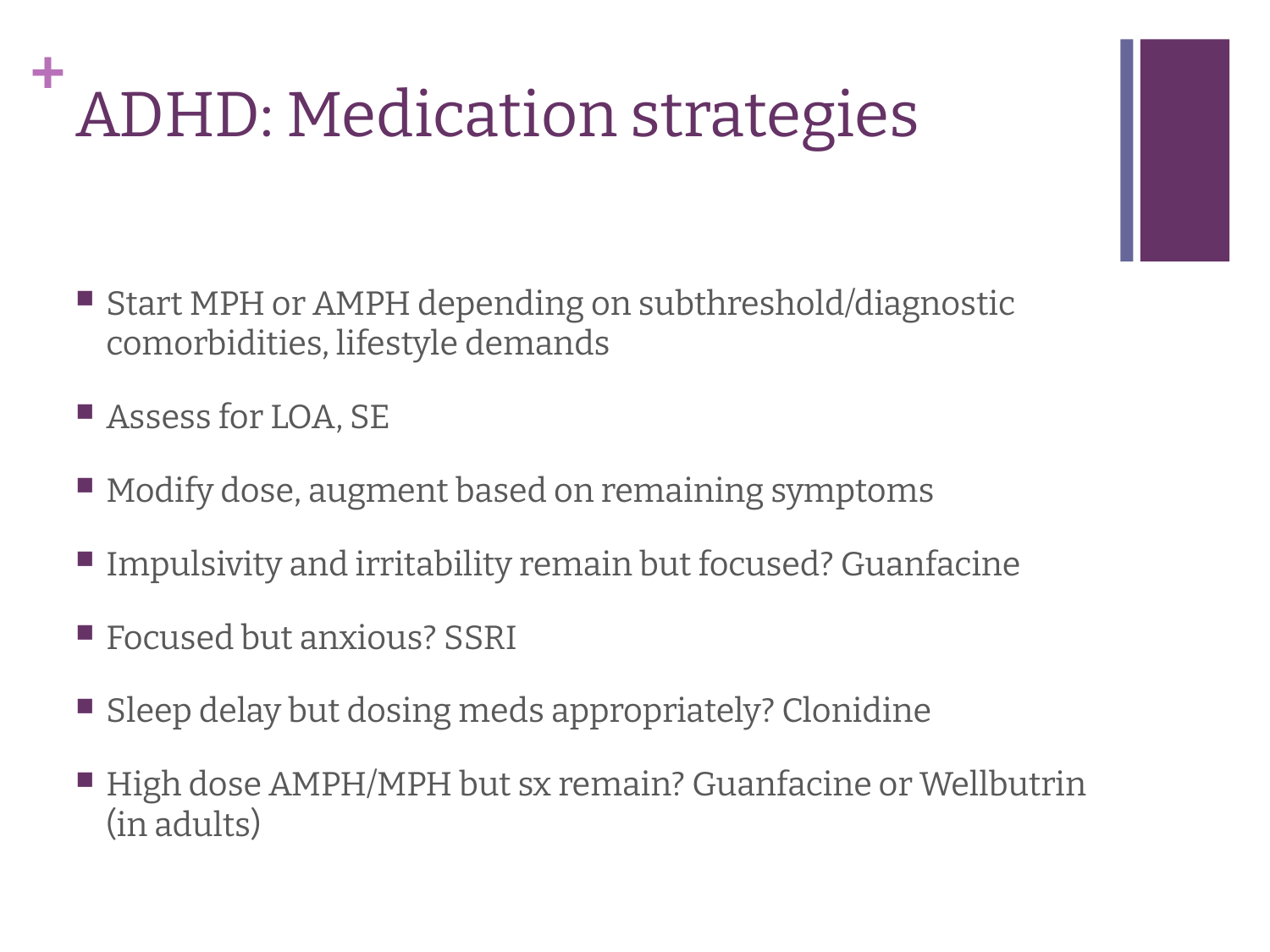

# ADHD: Medication strategies
Start MPH or AMPH depending on subthreshold/diagnostic comorbidities, lifestyle demands
Assess for LOA, SE
Modify dose, augment based on remaining symptoms
Impulsivity and irritability remain but focused? Guanfacine
Focused but anxious? SSRI
Sleep delay but dosing meds appropriately? Clonidine
High dose AMPH/MPH but sx remain? Guanfacine or Wellbutrin (in adults)